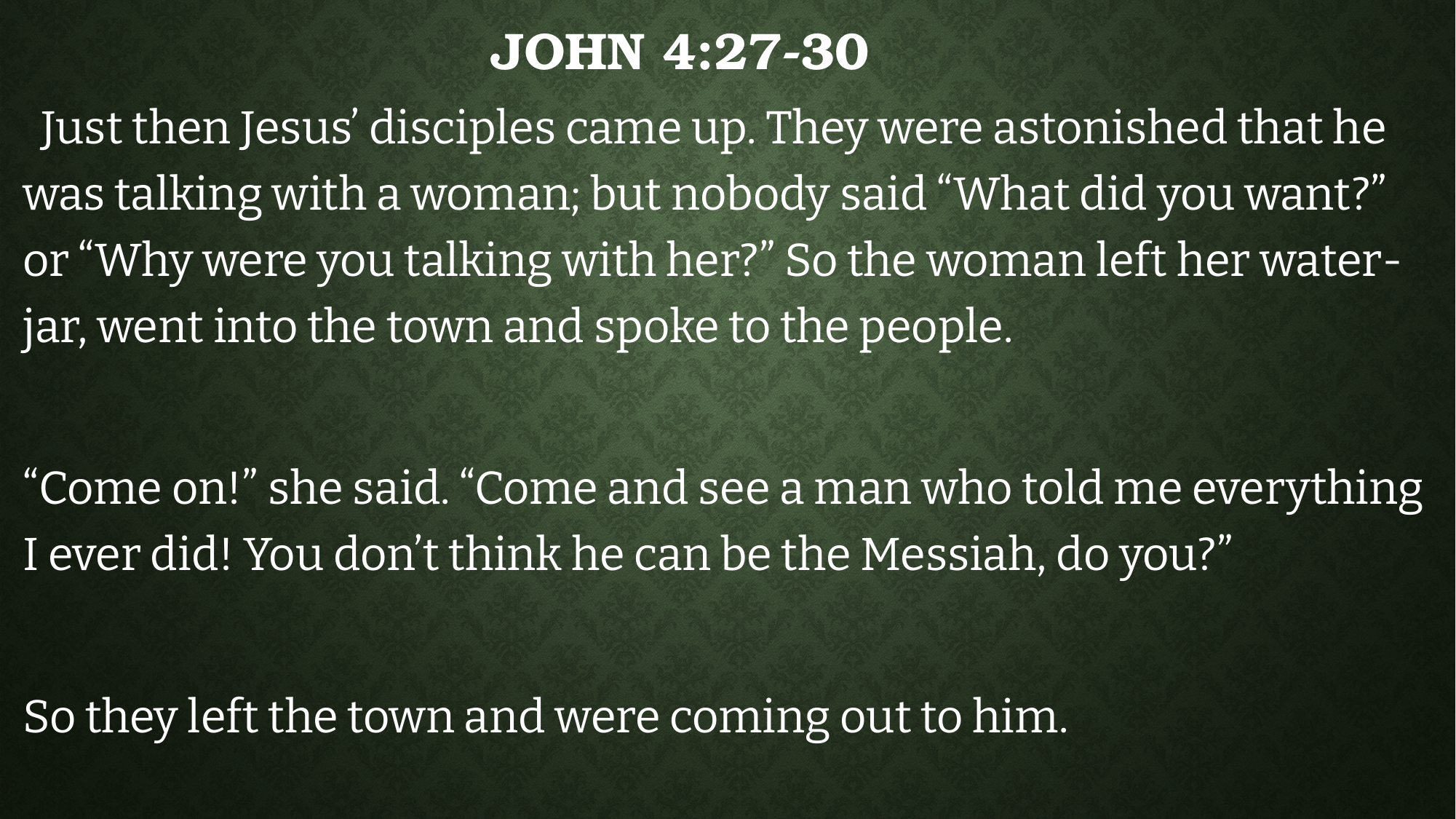

# John 4:27-30
  Just then Jesus’ disciples came up. They were astonished that he was talking with a woman; but nobody said “What did you want?” or “Why were you talking with her?” So the woman left her water-jar, went into the town and spoke to the people.

“Come on!” she said. “Come and see a man who told me everything I ever did! You don’t think he can be the Messiah, do you?”

So they left the town and were coming out to him.